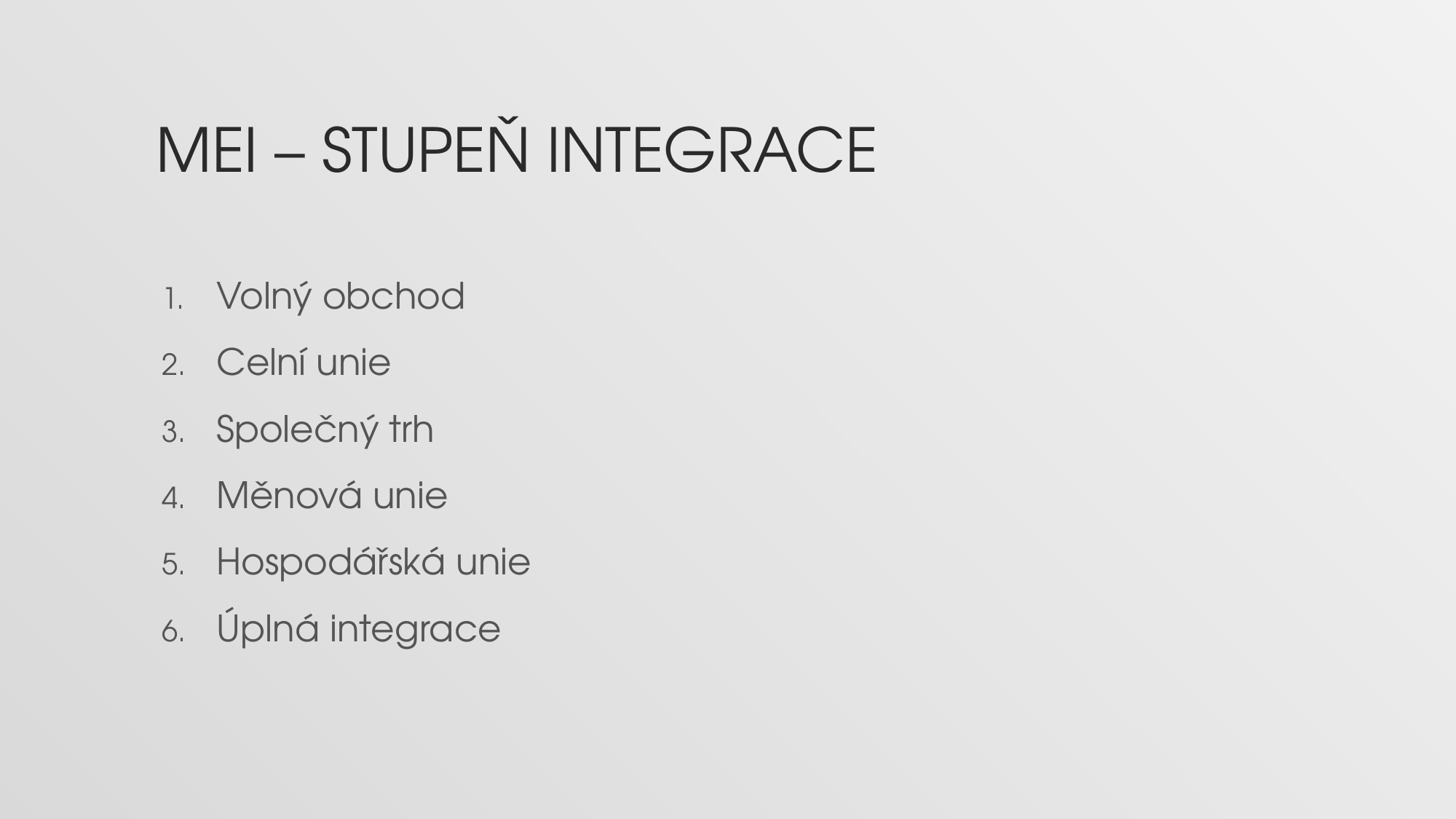

# MEI – stupeň integrace
Volný obchod
Celní unie
Společný trh
Měnová unie
Hospodářská unie
Úplná integrace